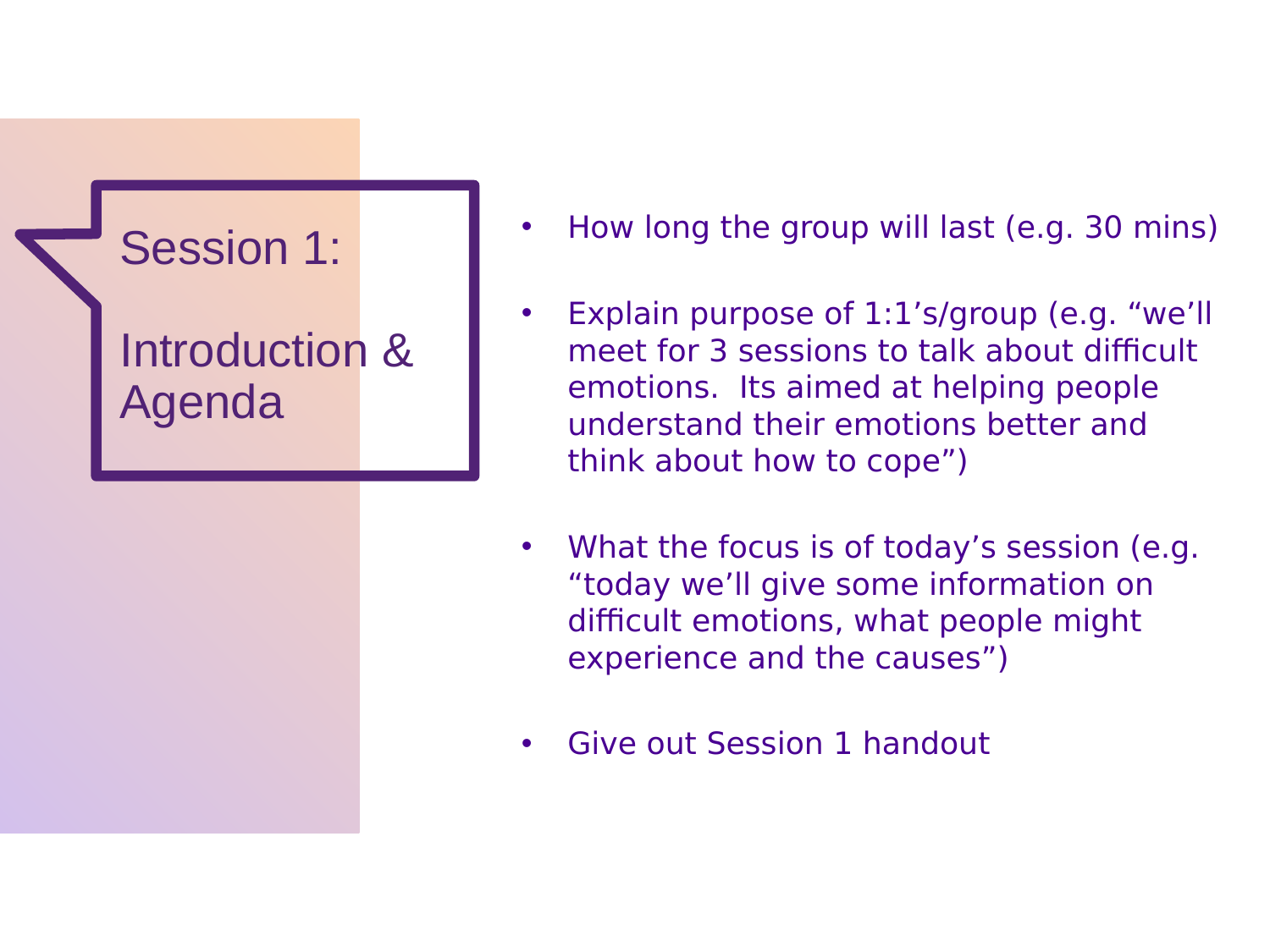

How long the group will last (e.g. 30 mins)

Explain purpose of 1:1’s/group (e.g. “we’ll meet for 3 sessions to talk about difficult emotions.  Its aimed at helping people understand their emotions better and think about how to cope”)

What the focus is of today’s session (e.g. “today we’ll give some information on difficult emotions, what people might experience and the causes”)

Give out Session 1 handout
Session 1:

Introduction & Agenda